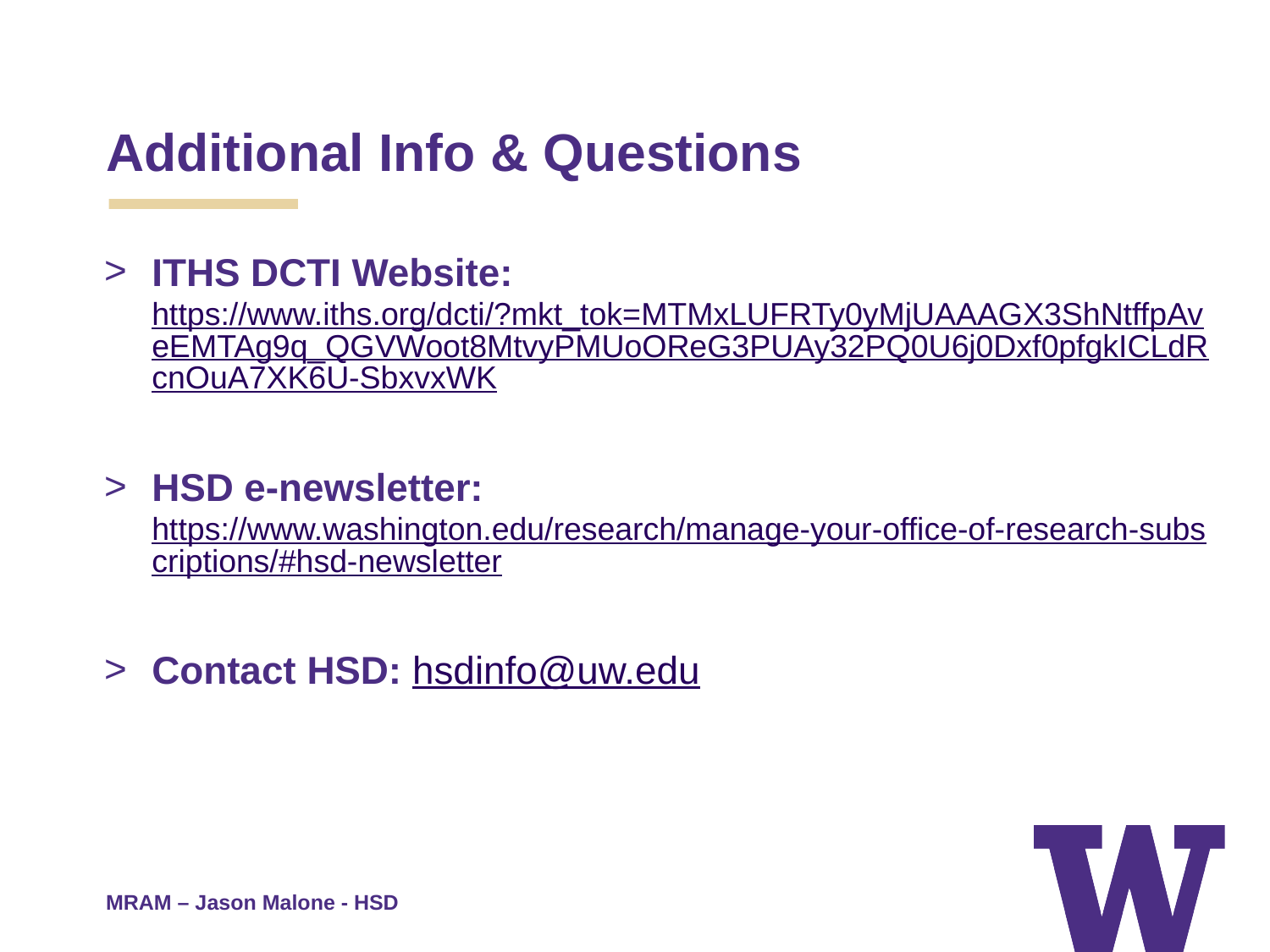

# Additional Info & Questions
ITHS DCTI Website: https://www.iths.org/dcti/?mkt_tok=MTMxLUFRTy0yMjUAAAGX3ShNtffpAveEMTAg9q_QGVWoot8MtvyPMUoOReG3PUAy32PQ0U6j0Dxf0pfgkICLdRcnOuA7XK6U-SbxvxWK
HSD e-newsletter: https://www.washington.edu/research/manage-your-office-of-research-subscriptions/#hsd-newsletter
Contact HSD: hsdinfo@uw.edu
MRAM – Jason Malone - HSD